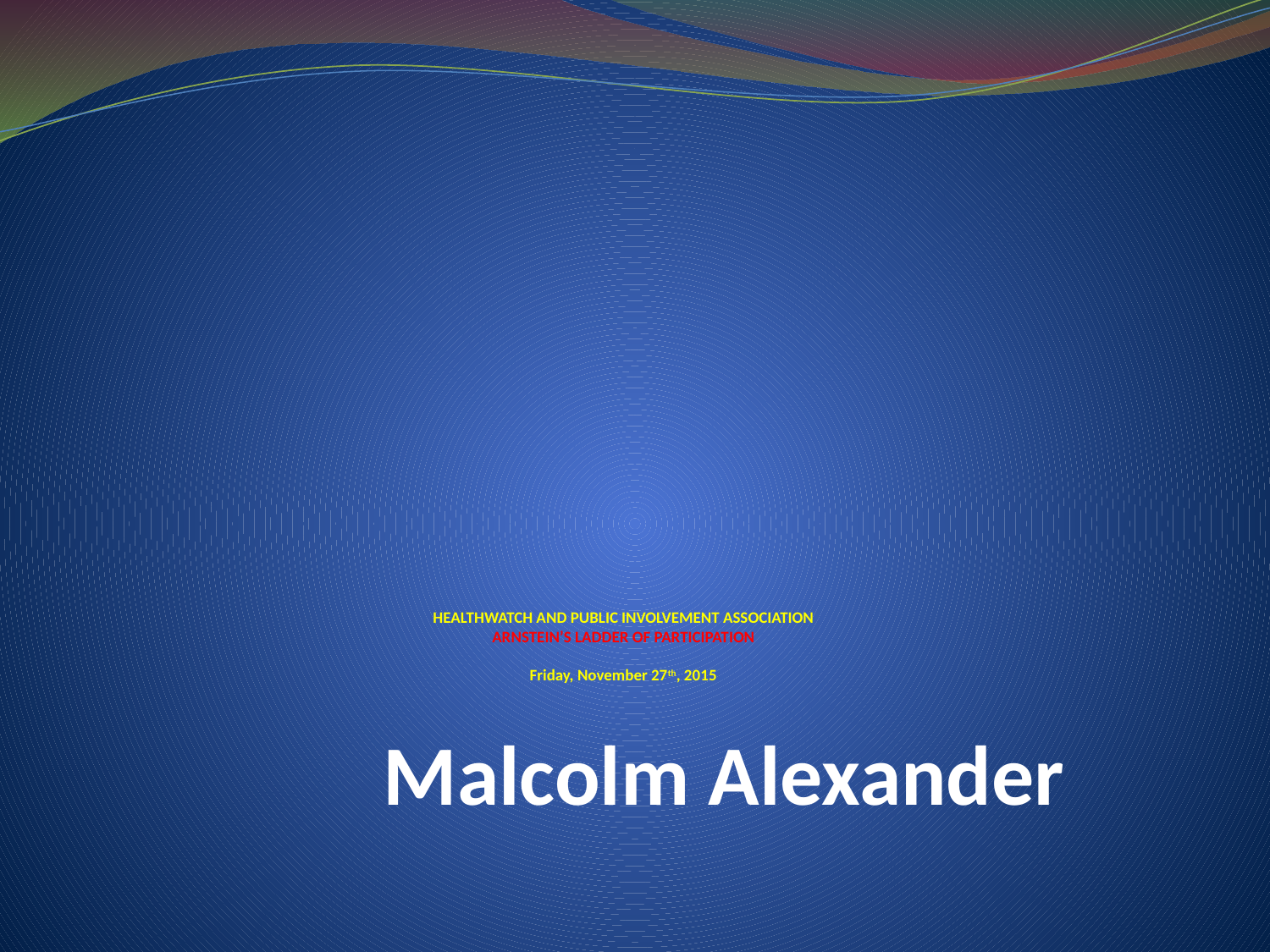

# HEALTHWATCH AND PUBLIC INVOLVEMENT ASSOCIATION ARNSTEIN’S LADDER OF PARTICIPATION Friday, November 27th, 2015

Malcolm Alexander